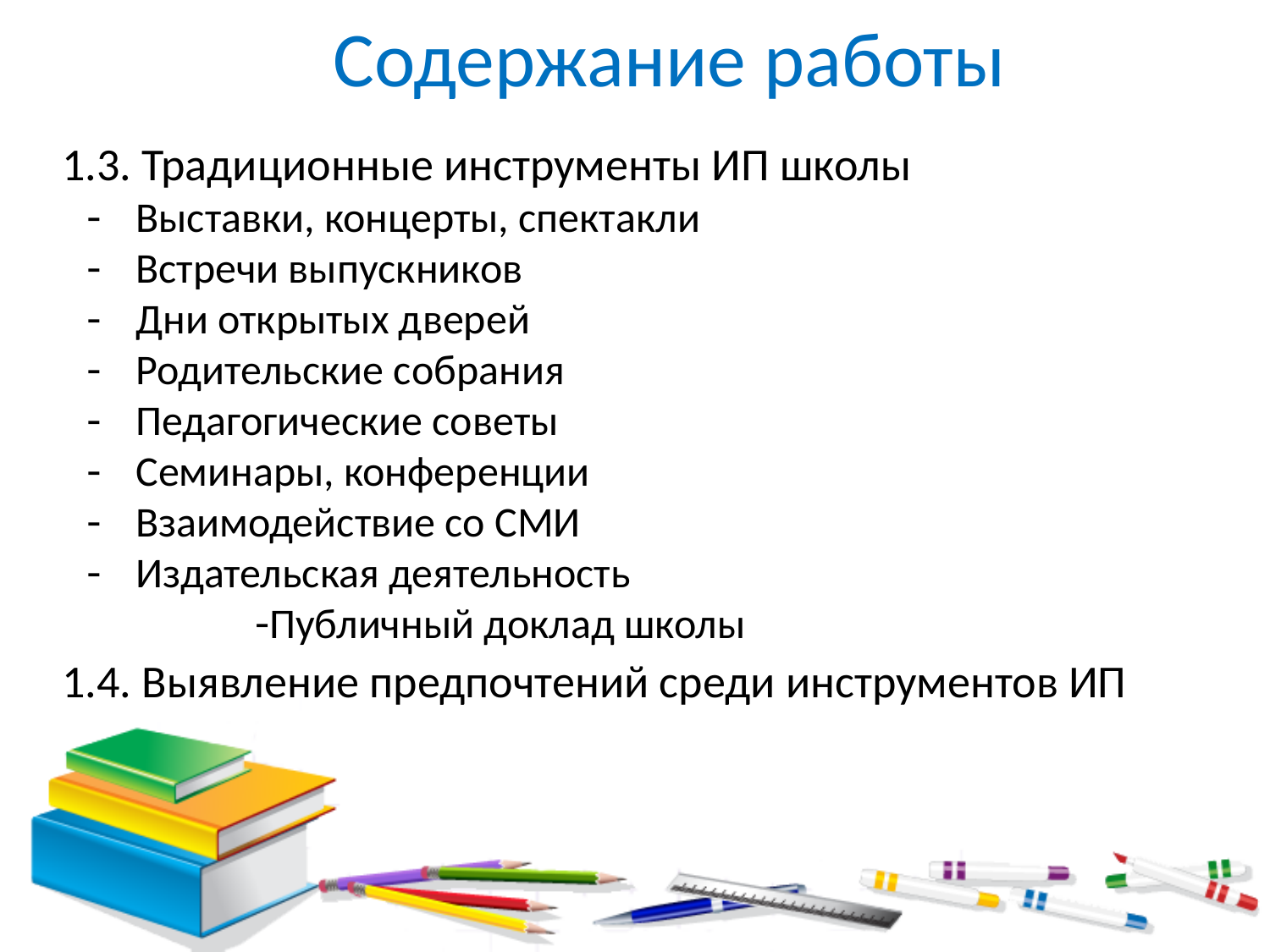

Содержание работы
1.3. Традиционные инструменты ИП школы
Выставки, концерты, спектакли
Встречи выпускников
Дни открытых дверей
Родительские собрания
Педагогические советы
Семинары, конференции
Взаимодействие со СМИ
Издательская деятельность
Публичный доклад школы
1.4. Выявление предпочтений среди инструментов ИП